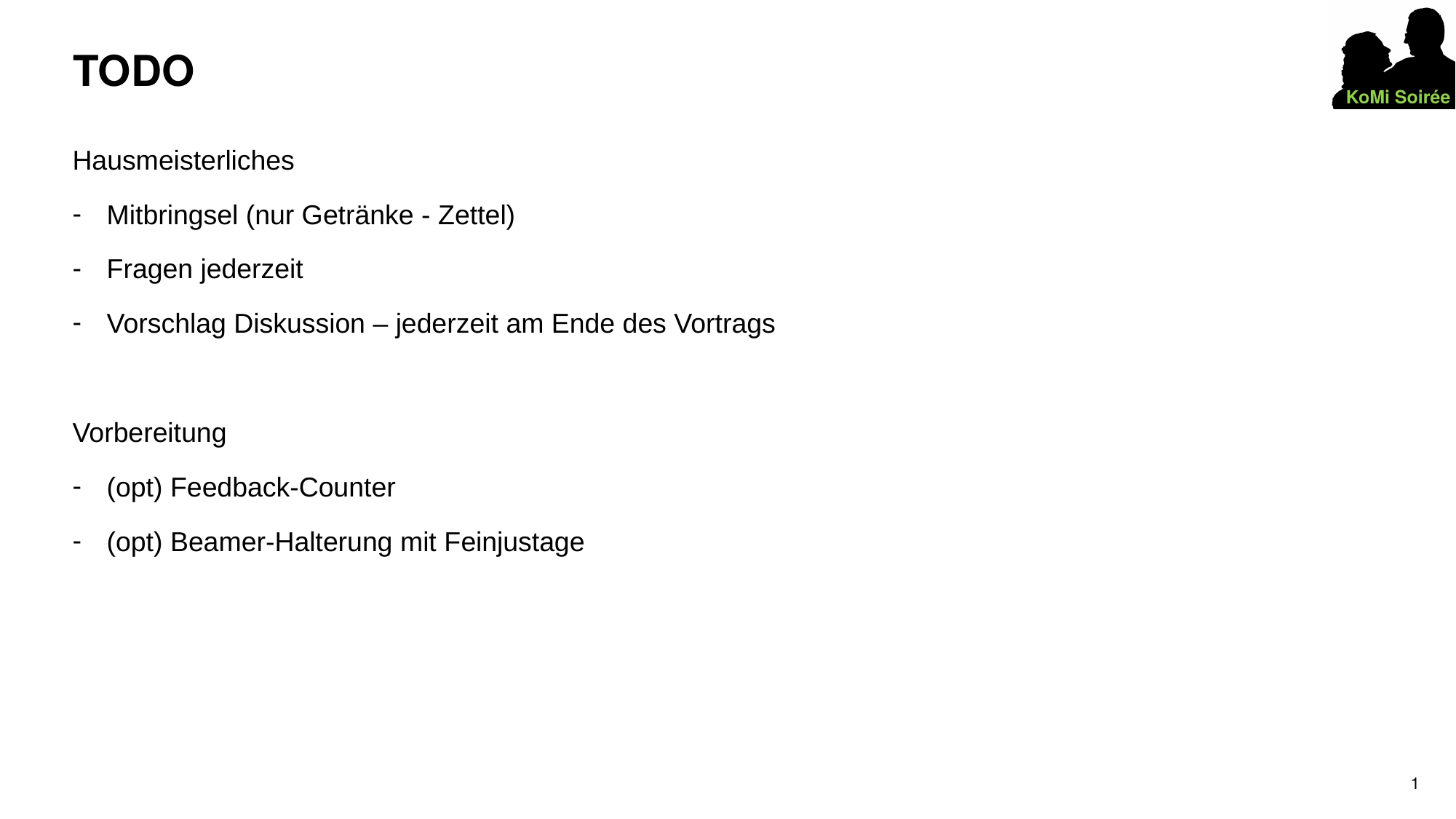

# TODO
Hausmeisterliches
Mitbringsel (nur Getränke - Zettel)
Fragen jederzeit
Vorschlag Diskussion – jederzeit am Ende des Vortrags

Vorbereitung
(opt) Feedback-Counter
(opt) Beamer-Halterung mit Feinjustage
1